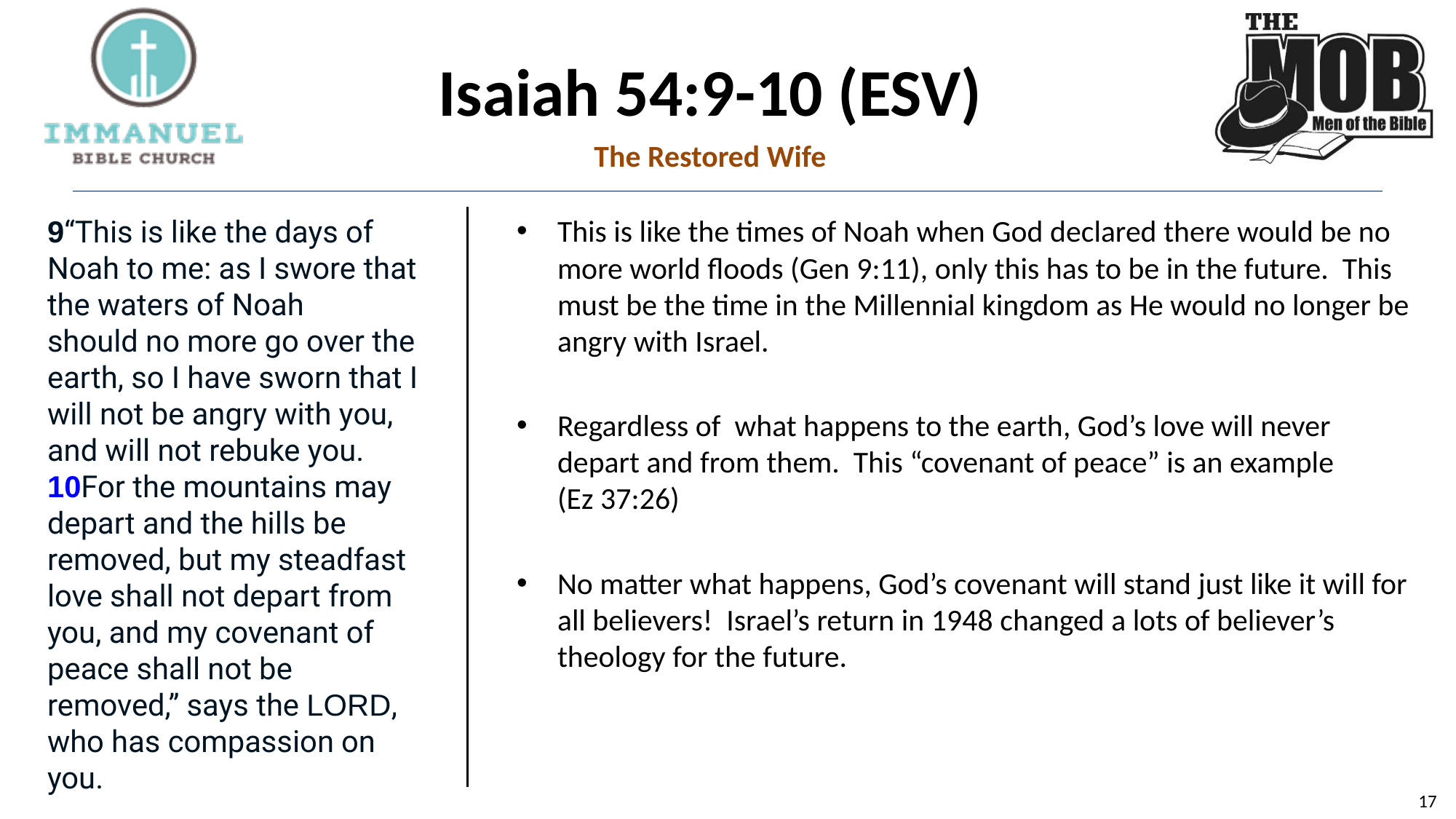

# Isaiah 54:9-10 (ESV)
The Restored Wife
9“This is like the days of Noah to me: as I swore that the waters of Noah
should no more go over the earth, so I have sworn that I will not be angry with you, and will not rebuke you.
10For the mountains may depart and the hills be removed, but my steadfast love shall not depart from you, and my covenant of peace shall not be removed,” says the LORD, who has compassion on you.
This is like the times of Noah when God declared there would be no more world floods (Gen 9:11), only this has to be in the future.  This must be the time in the Millennial kingdom as He would no longer be angry with Israel.

Regardless of  what happens to the earth, God’s love will never depart and from them.  This “covenant of peace” is an example       (Ez 37:26)

No matter what happens, God’s covenant will stand just like it will for all believers!  Israel’s return in 1948 changed a lots of believer’s theology for the future.

17